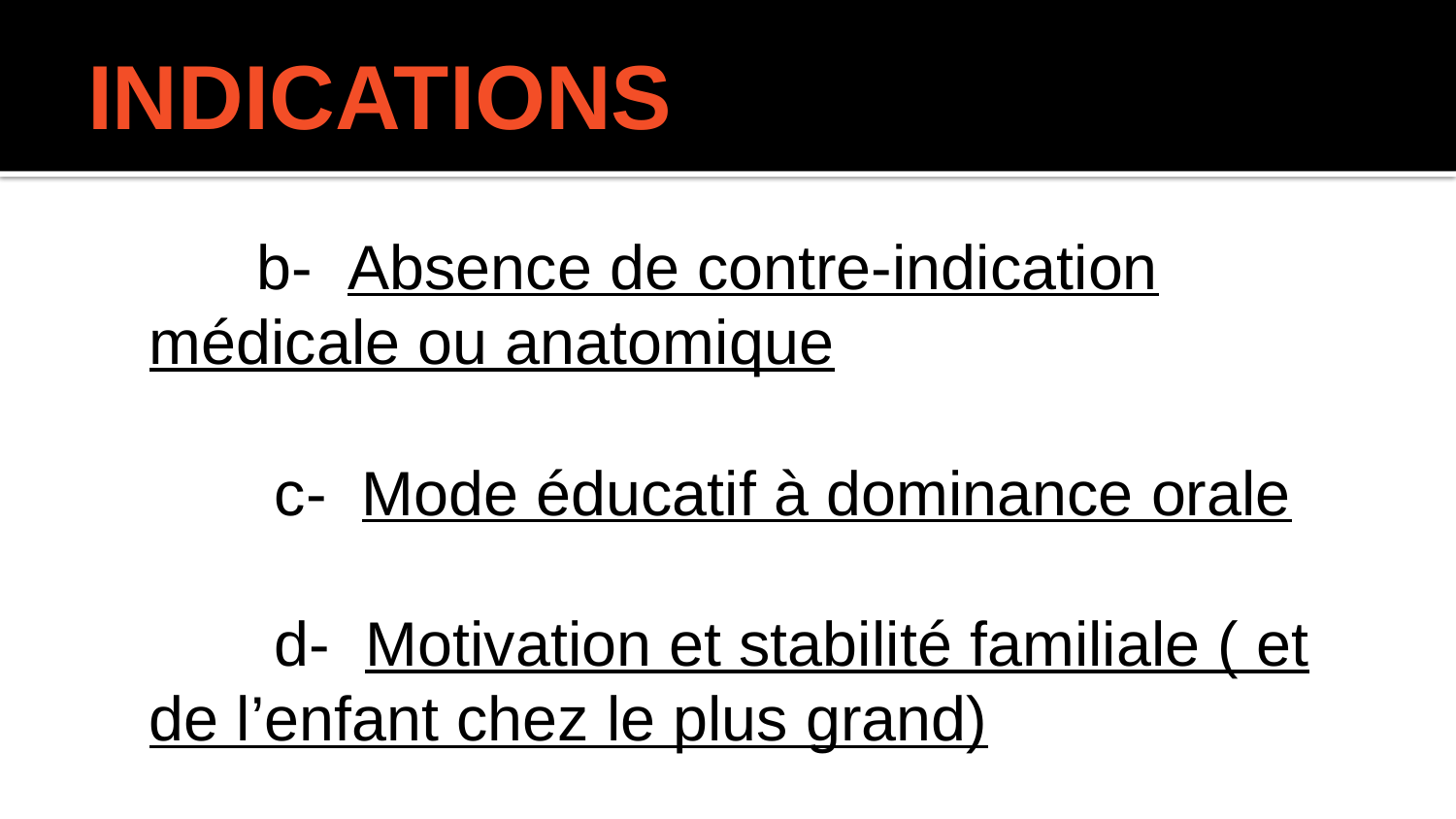

# INDICATIONS
         b-  Absence de contre-indication médicale ou anatomique

          c-  Mode éducatif à dominance orale

          d-  Motivation et stabilité familiale ( et de l’enfant chez le plus grand)